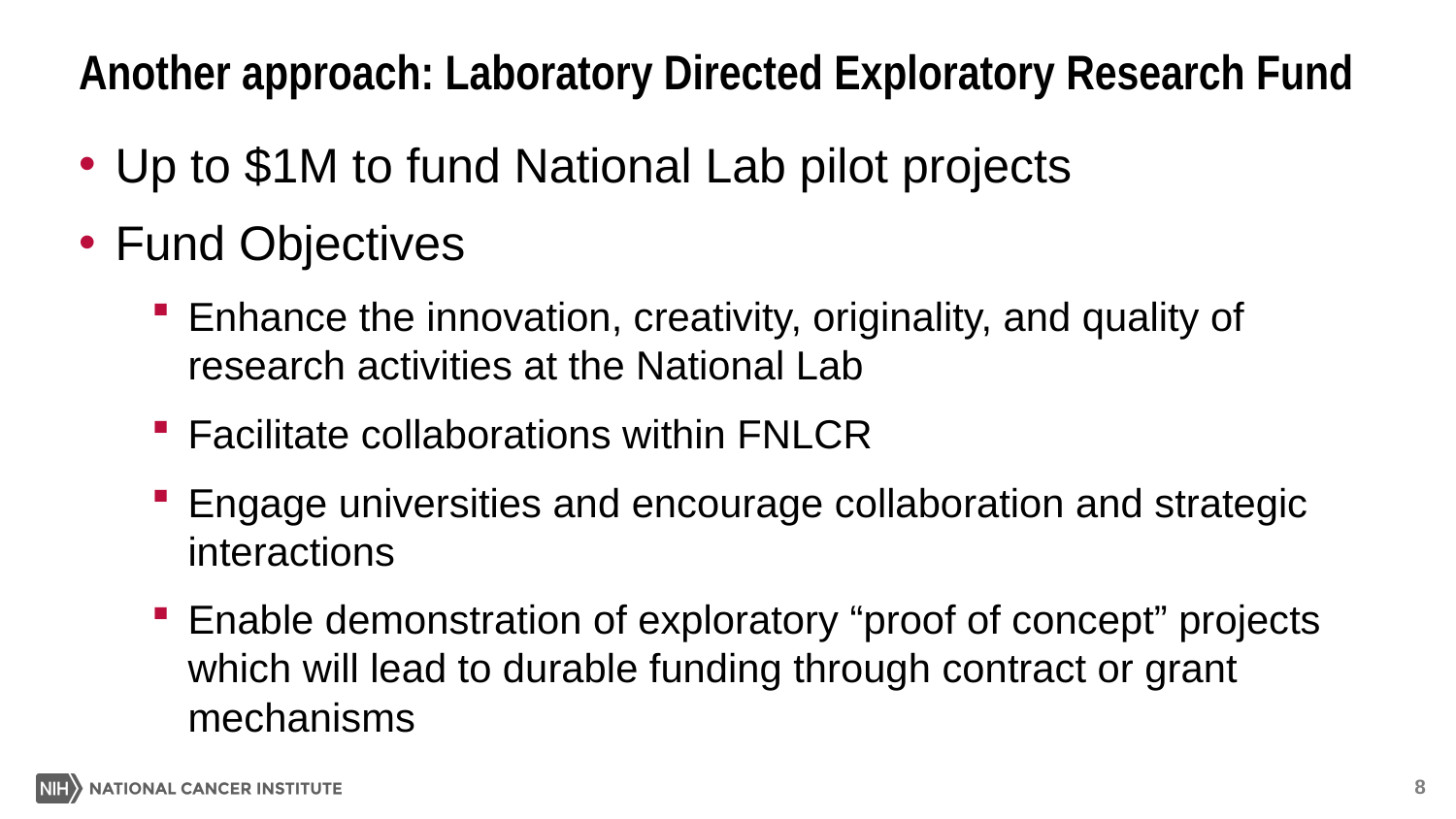

# Another approach: Laboratory Directed Exploratory Research Fund
Up to $1M to fund National Lab pilot projects
Fund Objectives
Enhance the innovation, creativity, originality, and quality of research activities at the National Lab
Facilitate collaborations within FNLCR
Engage universities and encourage collaboration and strategic interactions
Enable demonstration of exploratory “proof of concept” projects which will lead to durable funding through contract or grant mechanisms